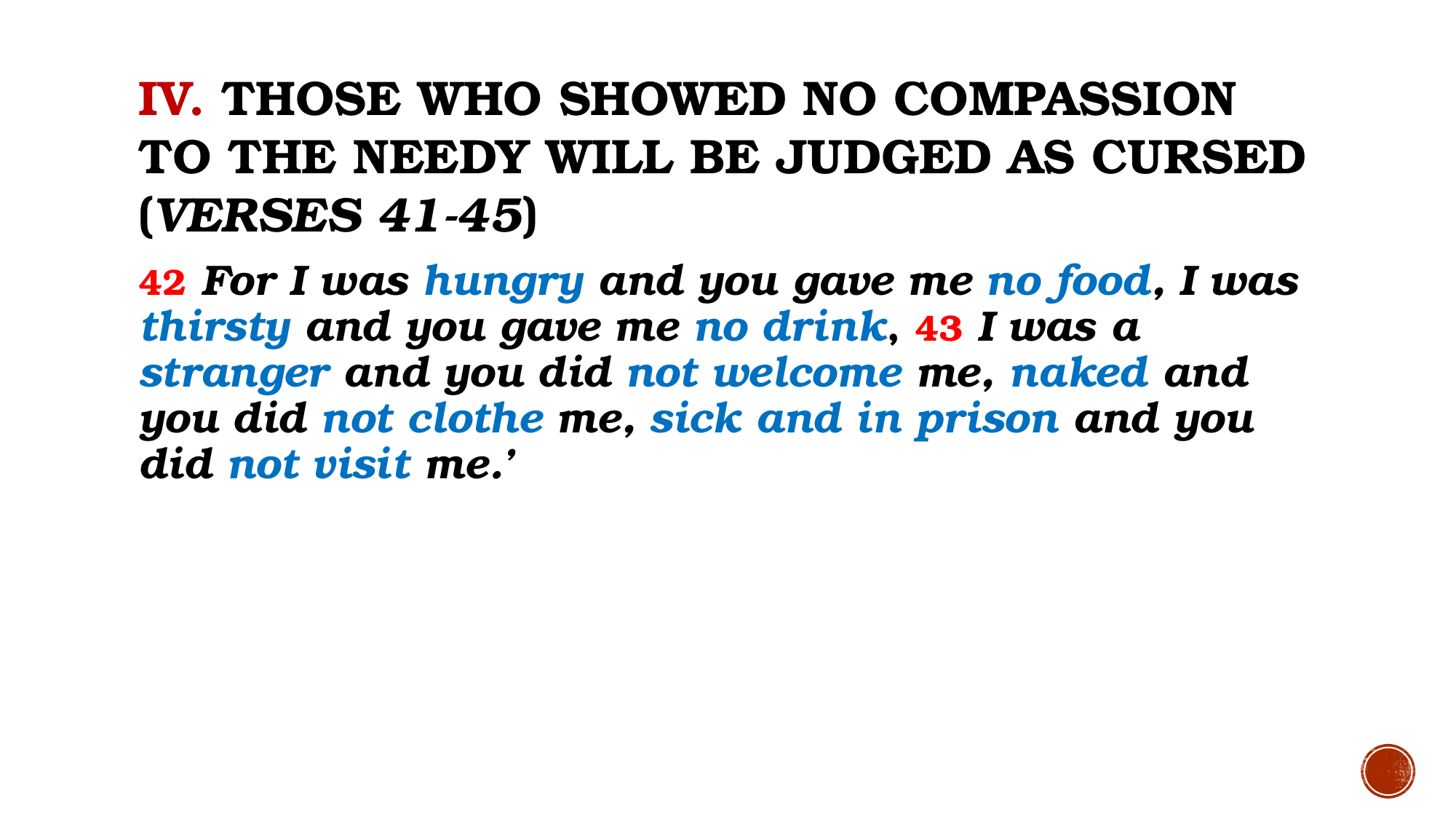

# IV. Those who showed no compassion to the needy will be judged as cursed (verses 41-45)
42 For I was hungry and you gave me no food, I was thirsty and you gave me no drink, 43 I was a stranger and you did not welcome me, naked and you did not clothe me, sick and in prison and you did not visit me.’